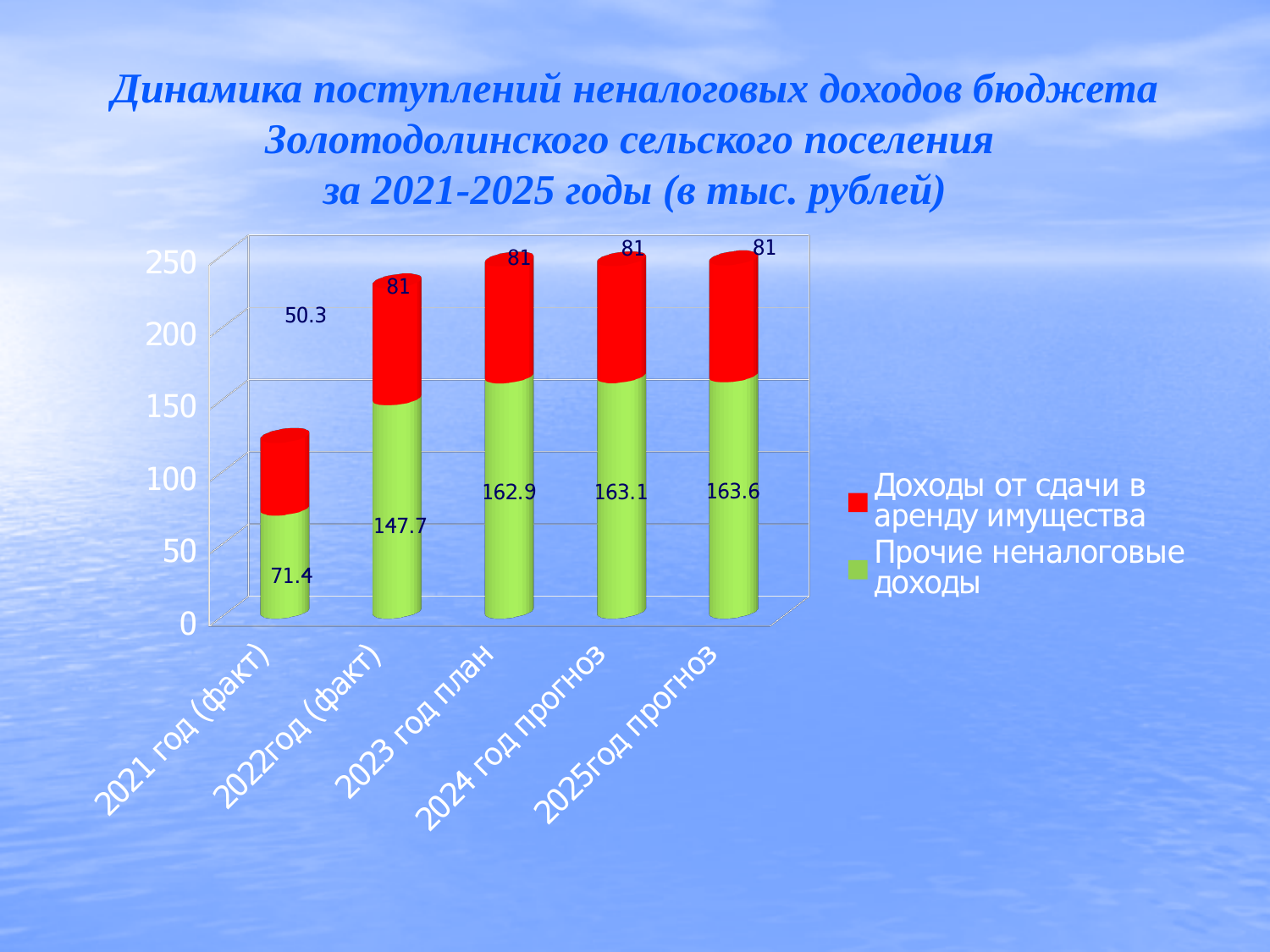

# Динамика поступлений неналоговых доходов бюджета Золотодолинского сельского поселения за 2021-2025 годы (в тыс. рублей)

[unsupported chart]